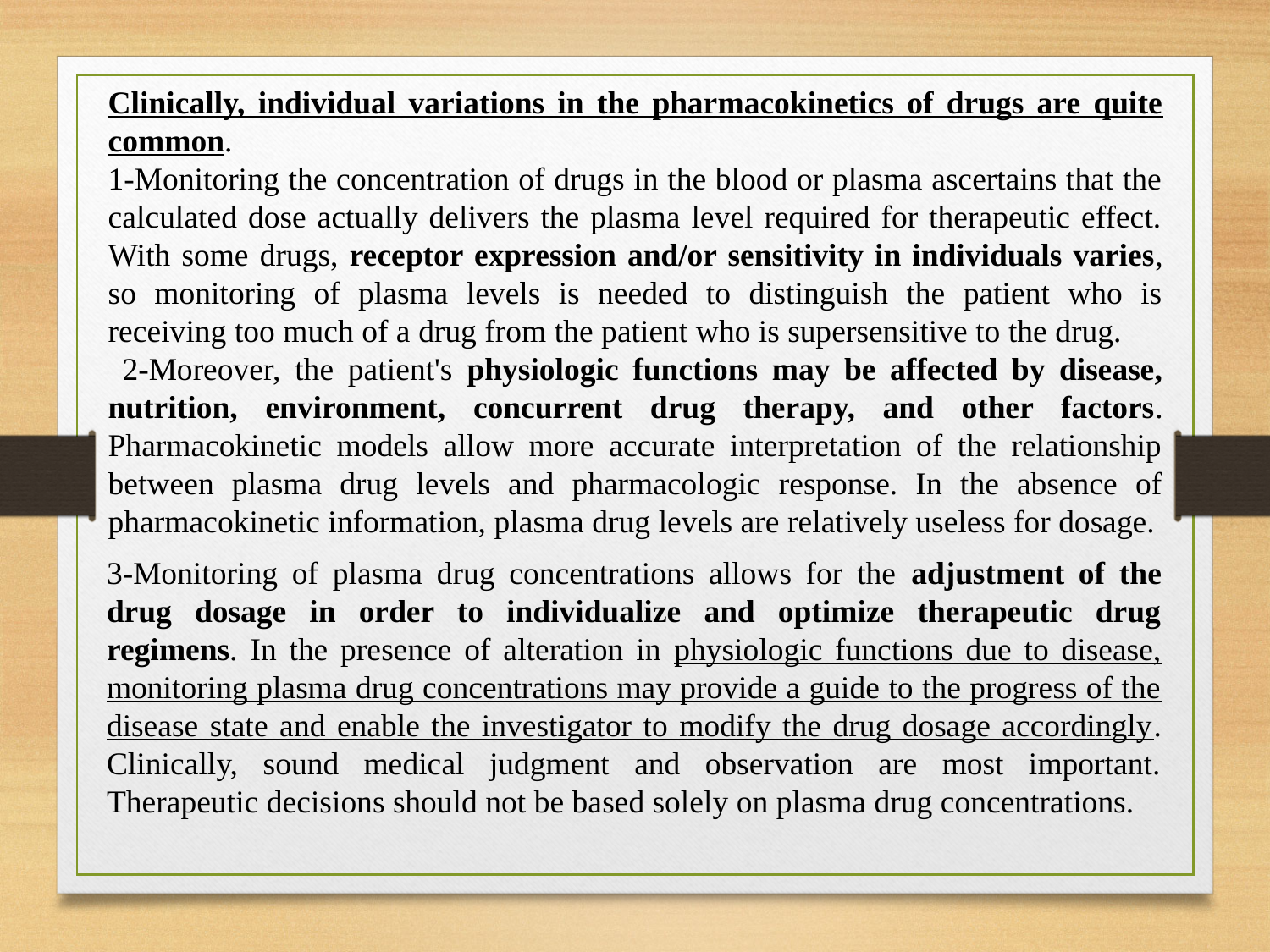

Clinically, individual variations in the pharmacokinetics of drugs are quite common.
1-Monitoring the concentration of drugs in the blood or plasma ascertains that the calculated dose actually delivers the plasma level required for therapeutic effect. With some drugs, receptor expression and/or sensitivity in individuals varies, so monitoring of plasma levels is needed to distinguish the patient who is receiving too much of a drug from the patient who is supersensitive to the drug.
 2-Moreover, the patient's physiologic functions may be affected by disease, nutrition, environment, concurrent drug therapy, and other factors. Pharmacokinetic models allow more accurate interpretation of the relationship between plasma drug levels and pharmacologic response. In the absence of pharmacokinetic information, plasma drug levels are relatively useless for dosage.
3-Monitoring of plasma drug concentrations allows for the adjustment of the drug dosage in order to individualize and optimize therapeutic drug regimens. In the presence of alteration in physiologic functions due to disease, monitoring plasma drug concentrations may provide a guide to the progress of the disease state and enable the investigator to modify the drug dosage accordingly. Clinically, sound medical judgment and observation are most important. Therapeutic decisions should not be based solely on plasma drug concentrations.